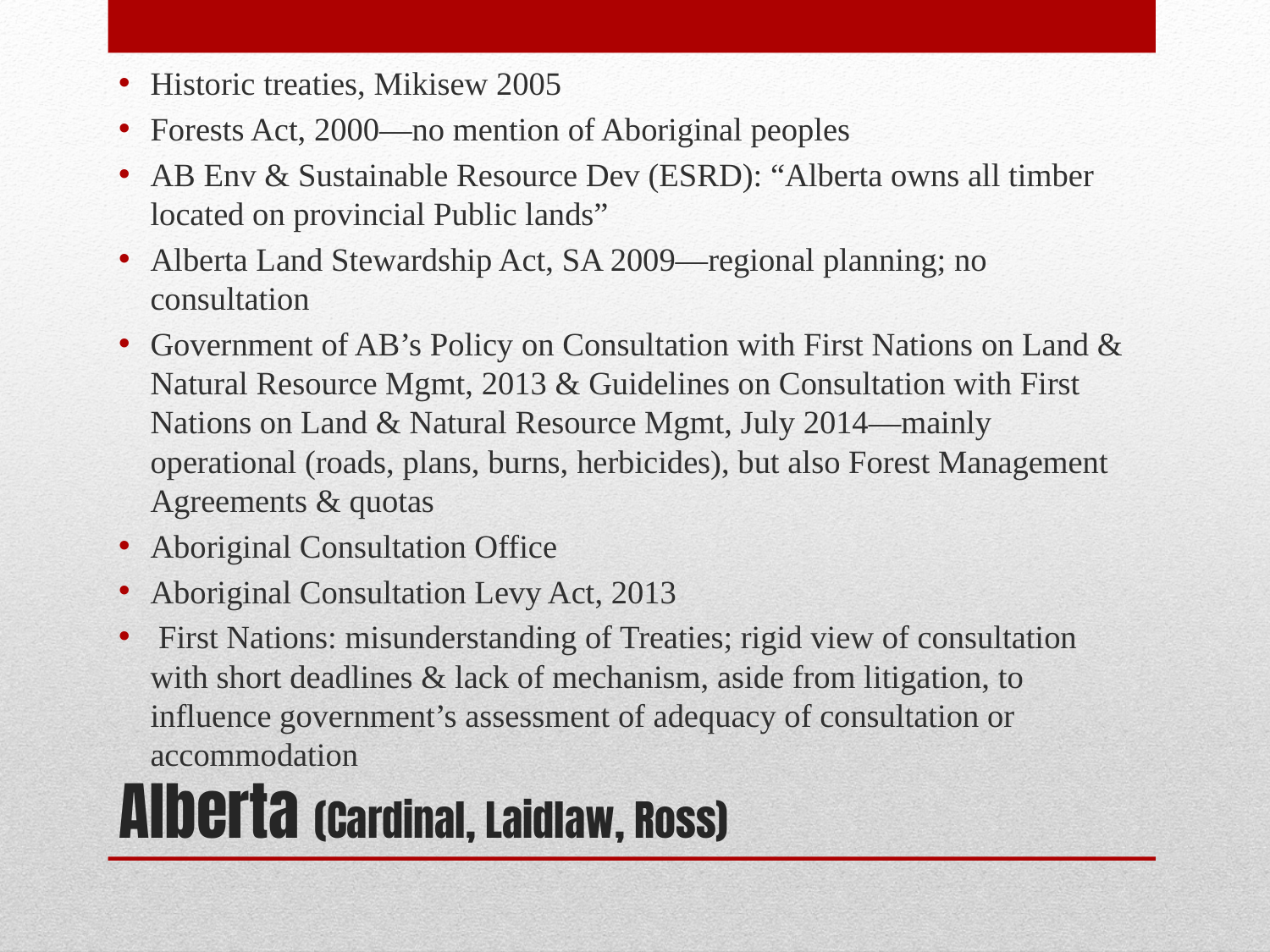

Historic treaties, Mikisew 2005
Forests Act, 2000—no mention of Aboriginal peoples
AB Env & Sustainable Resource Dev (ESRD): “Alberta owns all timber located on provincial Public lands”
Alberta Land Stewardship Act, SA 2009—regional planning; no consultation
Government of AB’s Policy on Consultation with First Nations on Land & Natural Resource Mgmt, 2013 & Guidelines on Consultation with First Nations on Land & Natural Resource Mgmt, July 2014—mainly operational (roads, plans, burns, herbicides), but also Forest Management Agreements & quotas
Aboriginal Consultation Office
Aboriginal Consultation Levy Act, 2013
 First Nations: misunderstanding of Treaties; rigid view of consultation with short deadlines & lack of mechanism, aside from litigation, to influence government’s assessment of adequacy of consultation or accommodation
# Alberta (Cardinal, Laidlaw, Ross)